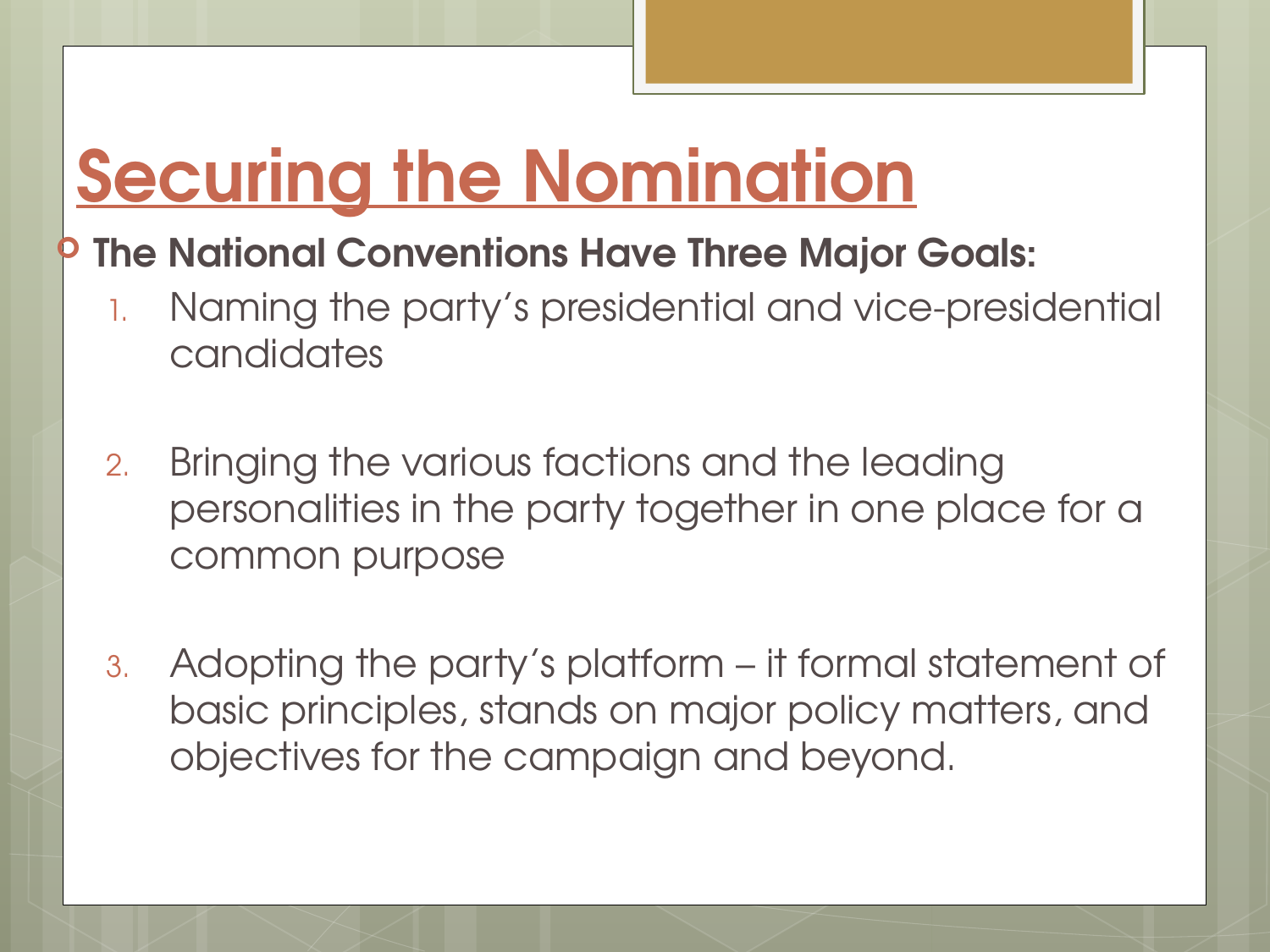

# Securing the Nomination
The National Conventions Have Three Major Goals:
Naming the party’s presidential and vice-presidential candidates

Bringing the various factions and the leading personalities in the party together in one place for a common purpose

Adopting the party’s platform – it formal statement of basic principles, stands on major policy matters, and objectives for the campaign and beyond.